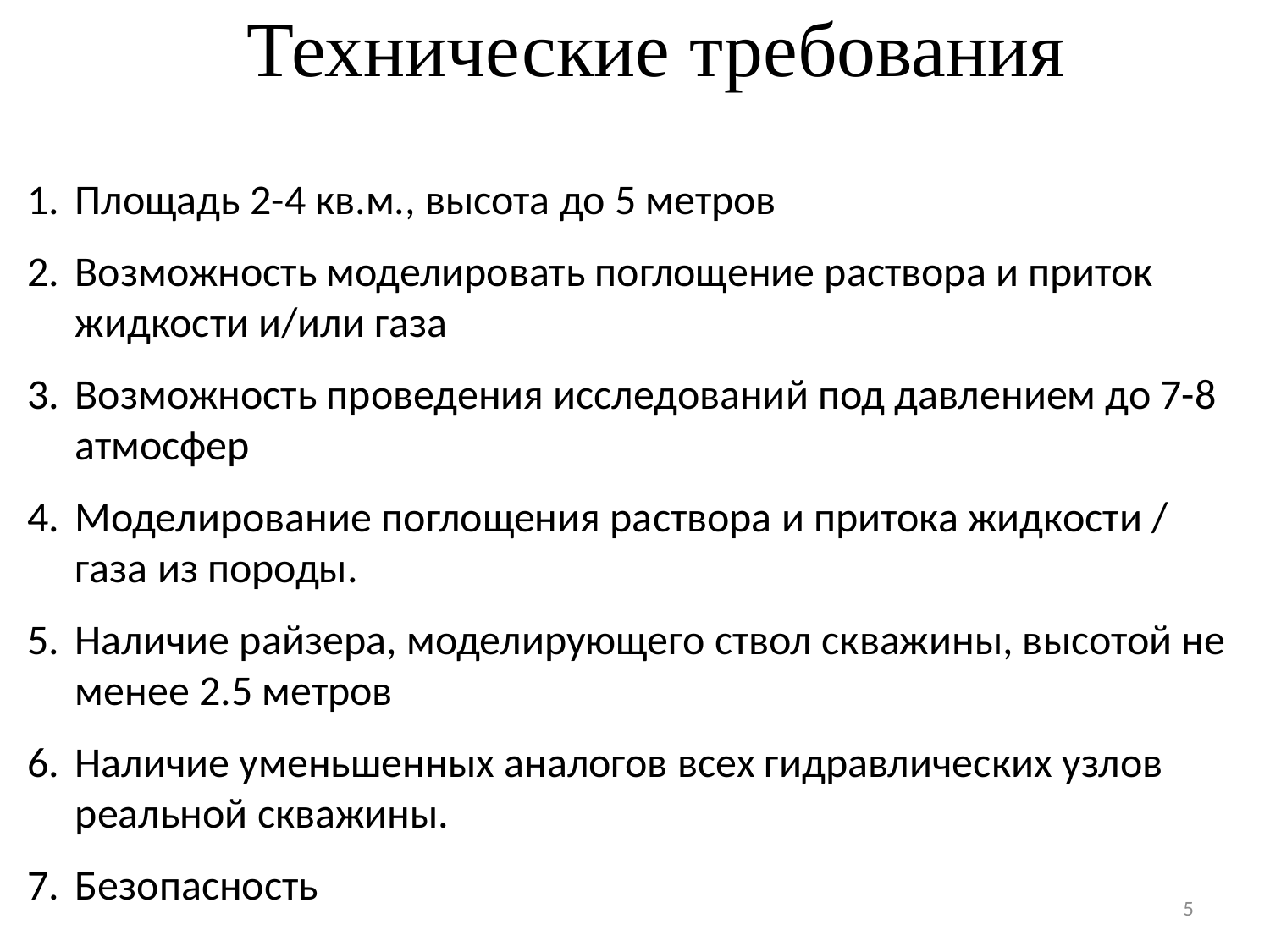

# Технические требования
Площадь 2-4 кв.м., высота до 5 метров
Возможность моделировать поглощение раствора и приток жидкости и/или газа
Возможность проведения исследований под давлением до 7-8 атмосфер
Моделирование поглощения раствора и притока жидкости / газа из породы.
Наличие райзера, моделирующего ствол скважины, высотой не менее 2.5 метров
Наличие уменьшенных аналогов всех гидравлических узлов реальной скважины.
Безопасность
5